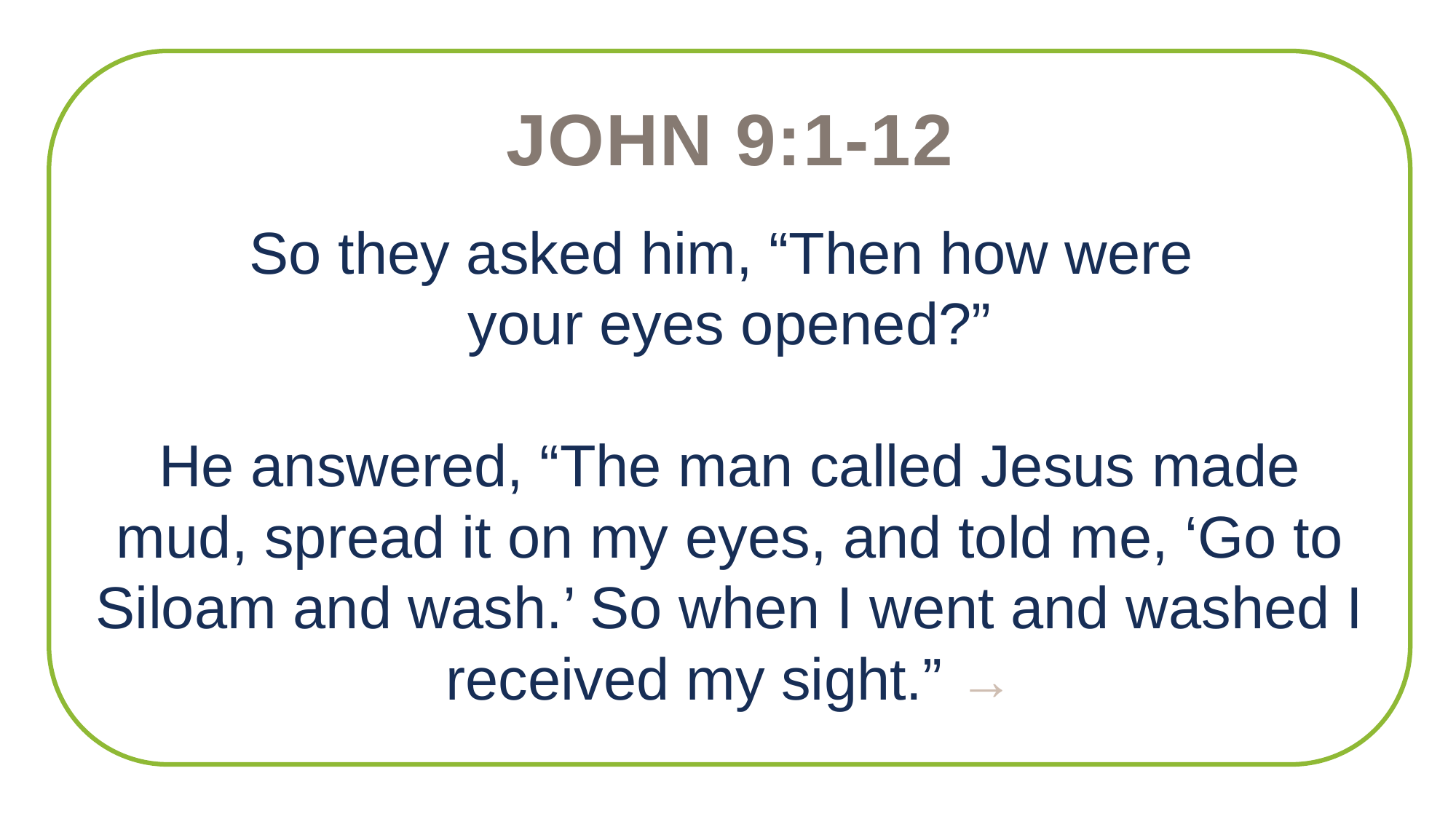

John 9:1-12
So they asked him, “Then how were
your eyes opened?”

He answered, “The man called Jesus made mud, spread it on my eyes, and told me, ‘Go to Siloam and wash.’ So when I went and washed I received my sight.” →